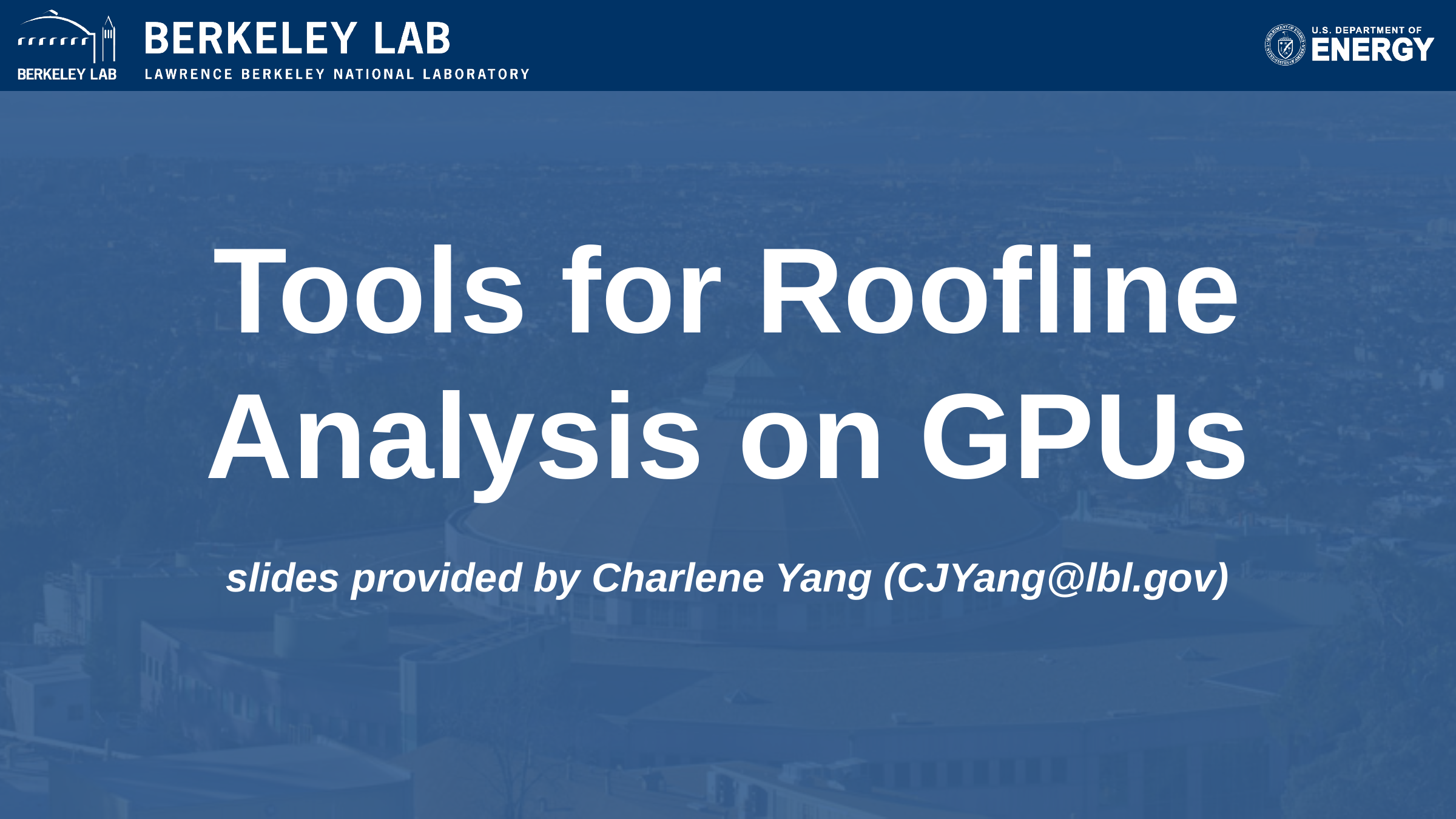

# Tools for Roofline Analysis on GPUs slides provided by Charlene Yang (CJYang@lbl.gov)